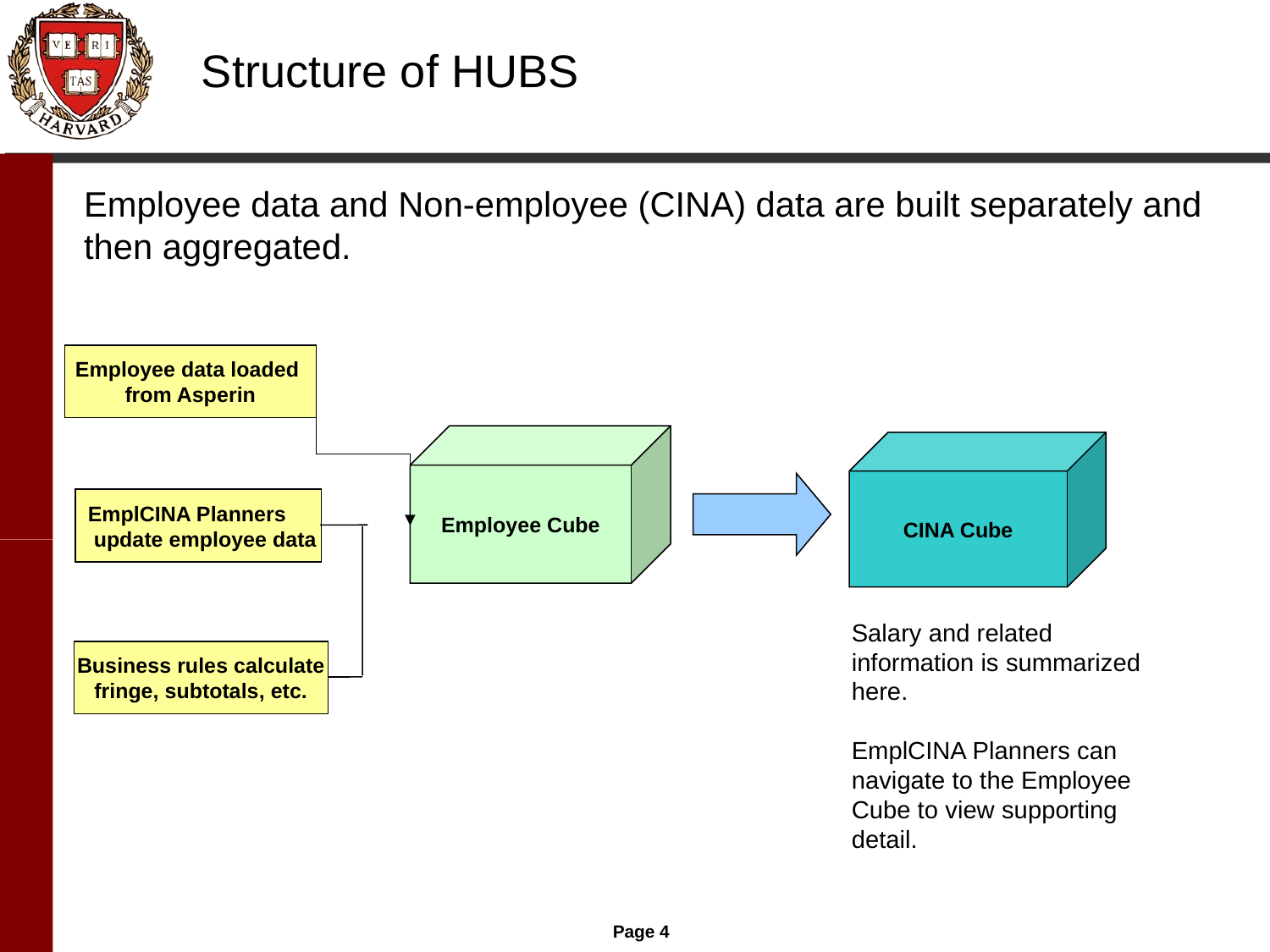

Structure of HUBS
Employee data and Non-employee (CINA) data are built separately and then aggregated.
Employee data loaded
from Asperin
Employee Cube
CINA Cube

EmplCINA Planners
 update employee data

Salary and related information is summarized here.

EmplCINA Planners can navigate to the Employee Cube to view supporting detail.
Business rules calculate
fringe, subtotals, etc.